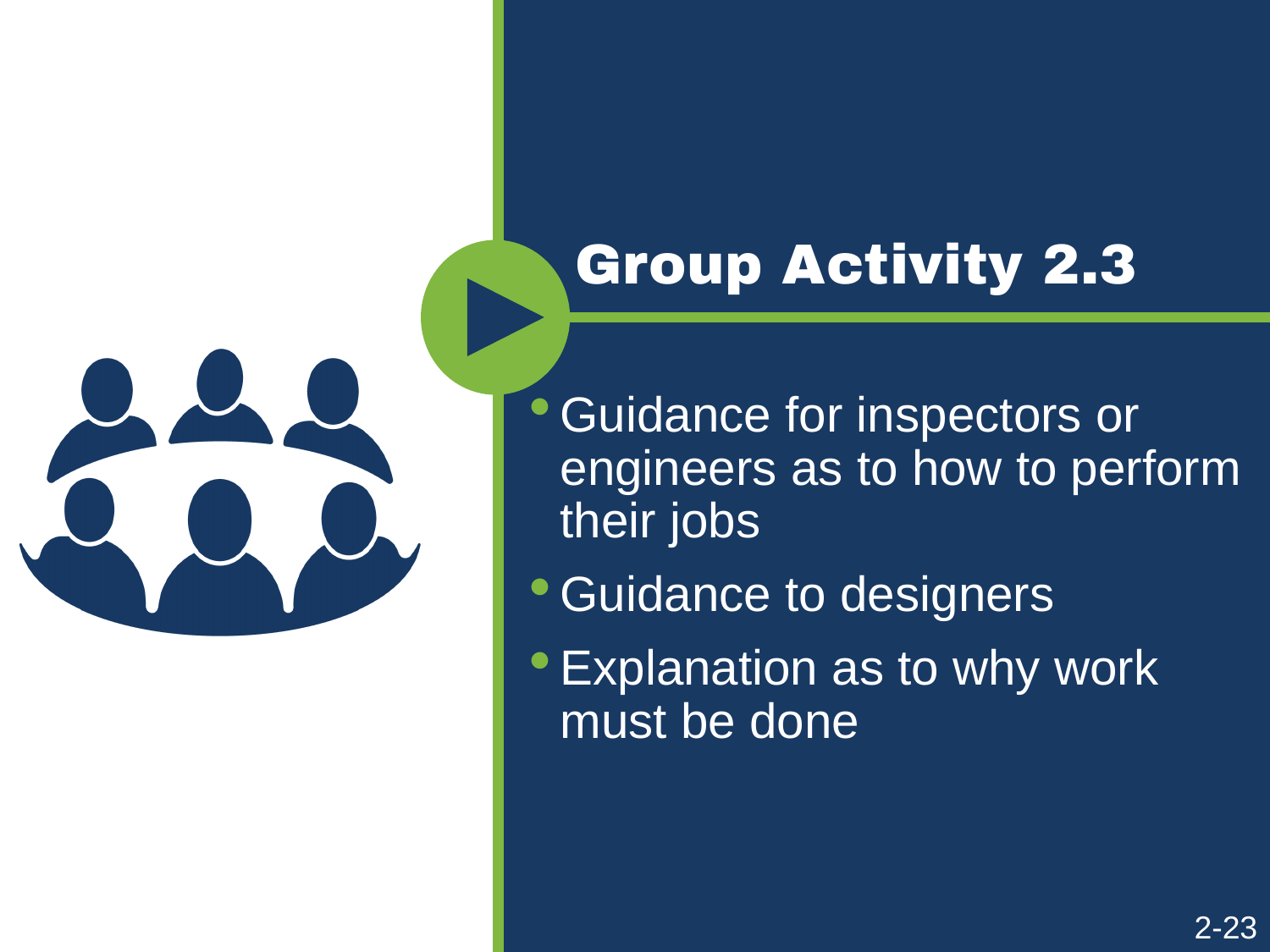

# Group Activity 2.3
Guidance for inspectors or engineers as to how to perform their jobs
Guidance to designers
Explanation as to why work must be done